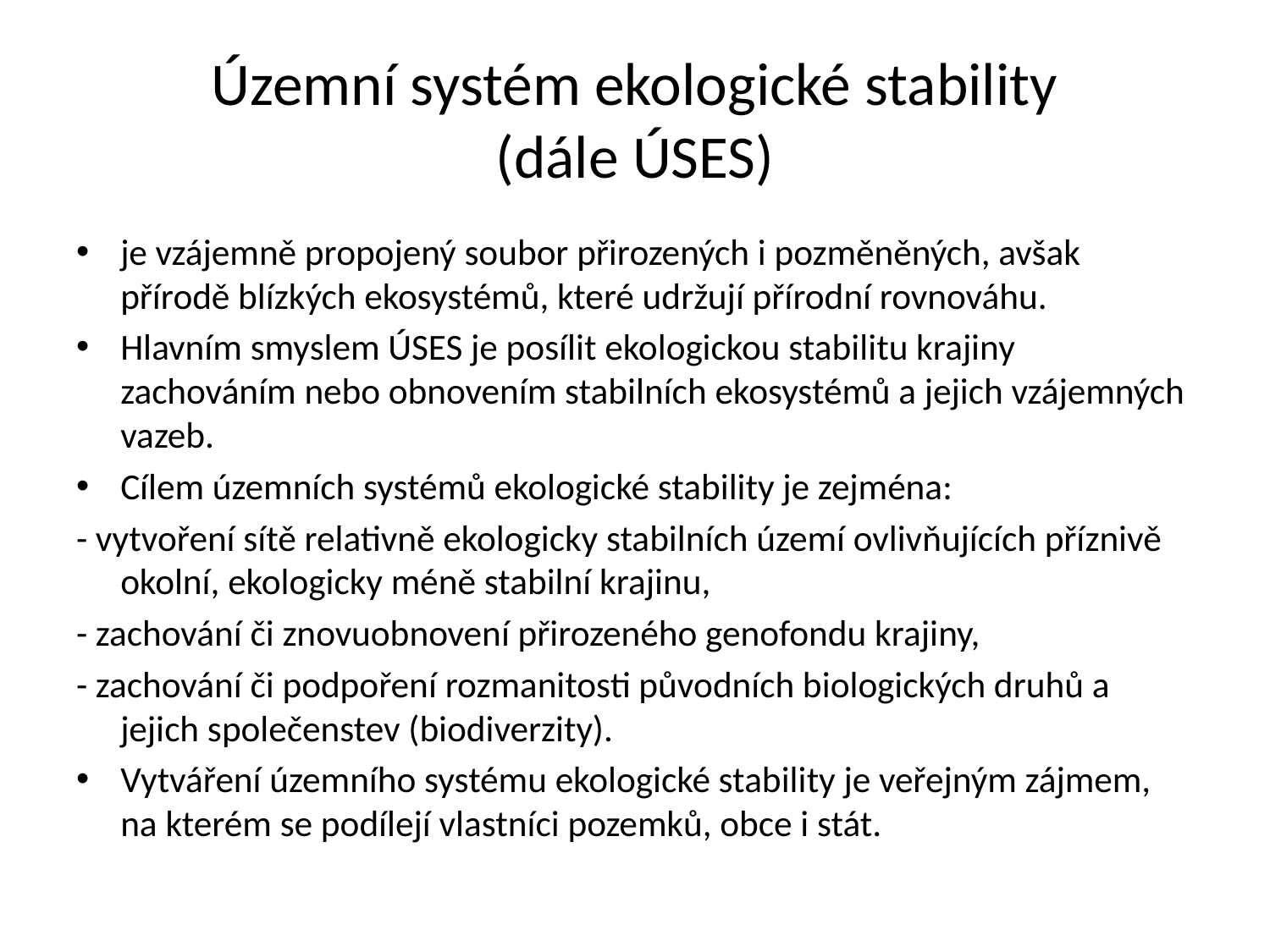

# Územní systém ekologické stability (dále ÚSES)
je vzájemně propojený soubor přirozených i pozměněných, avšak přírodě blízkých ekosystémů, které udržují přírodní rovnováhu.
Hlavním smyslem ÚSES je posílit ekologickou stabilitu krajiny zachováním nebo obnovením stabilních ekosystémů a jejich vzájemných vazeb.
Cílem územních systémů ekologické stability je zejména:
- vytvoření sítě relativně ekologicky stabilních území ovlivňujících příznivě okolní, ekologicky méně stabilní krajinu,
- zachování či znovuobnovení přirozeného genofondu krajiny,
- zachování či podpoření rozmanitosti původních biologických druhů a jejich společenstev (biodiverzity).
Vytváření územního systému ekologické stability je veřejným zájmem, na kterém se podílejí vlastníci pozemků, obce i stát.